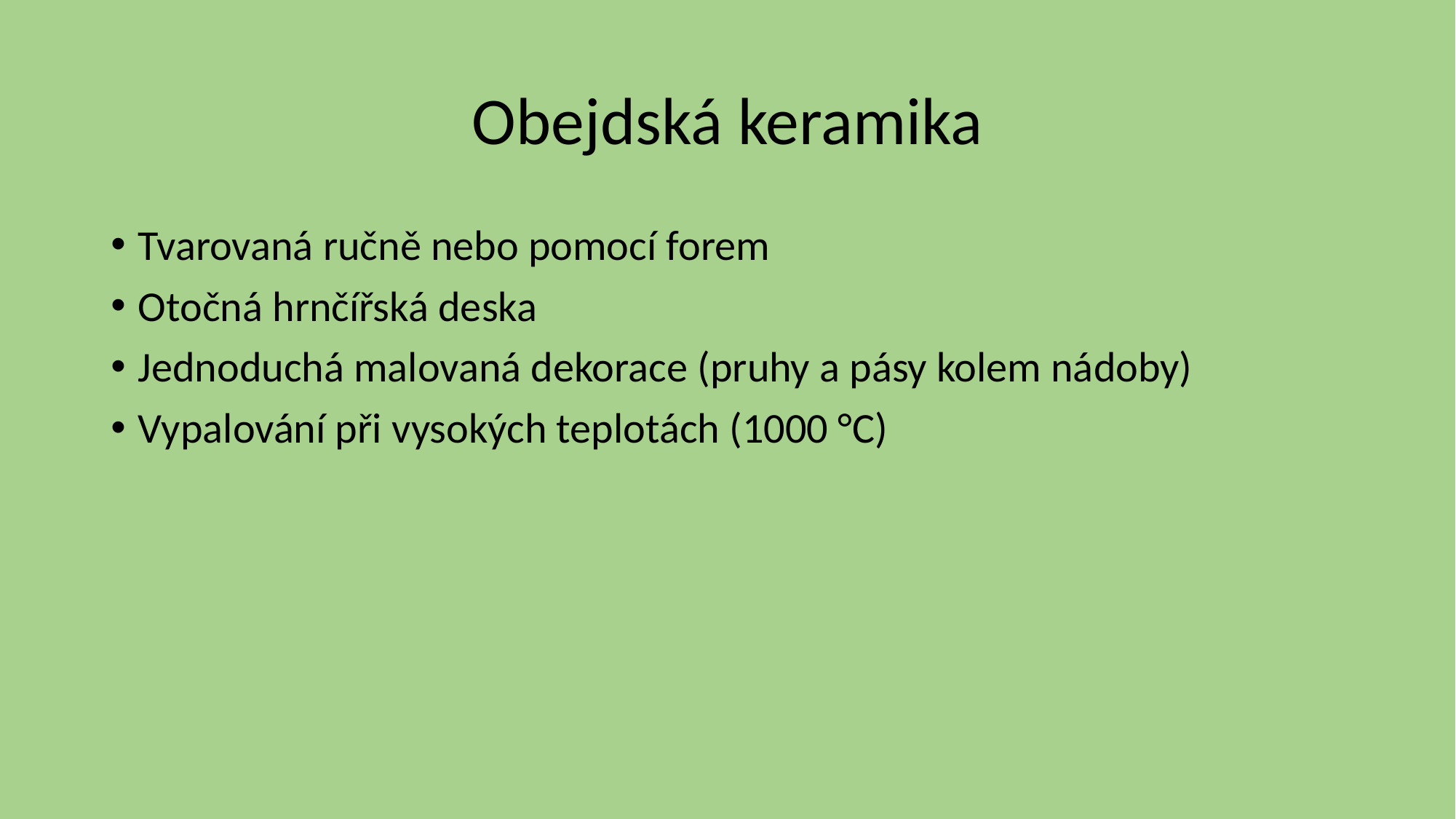

# Obejdská keramika
Tvarovaná ručně nebo pomocí forem
Otočná hrnčířská deska
Jednoduchá malovaná dekorace (pruhy a pásy kolem nádoby)
Vypalování při vysokých teplotách (1000 °C)